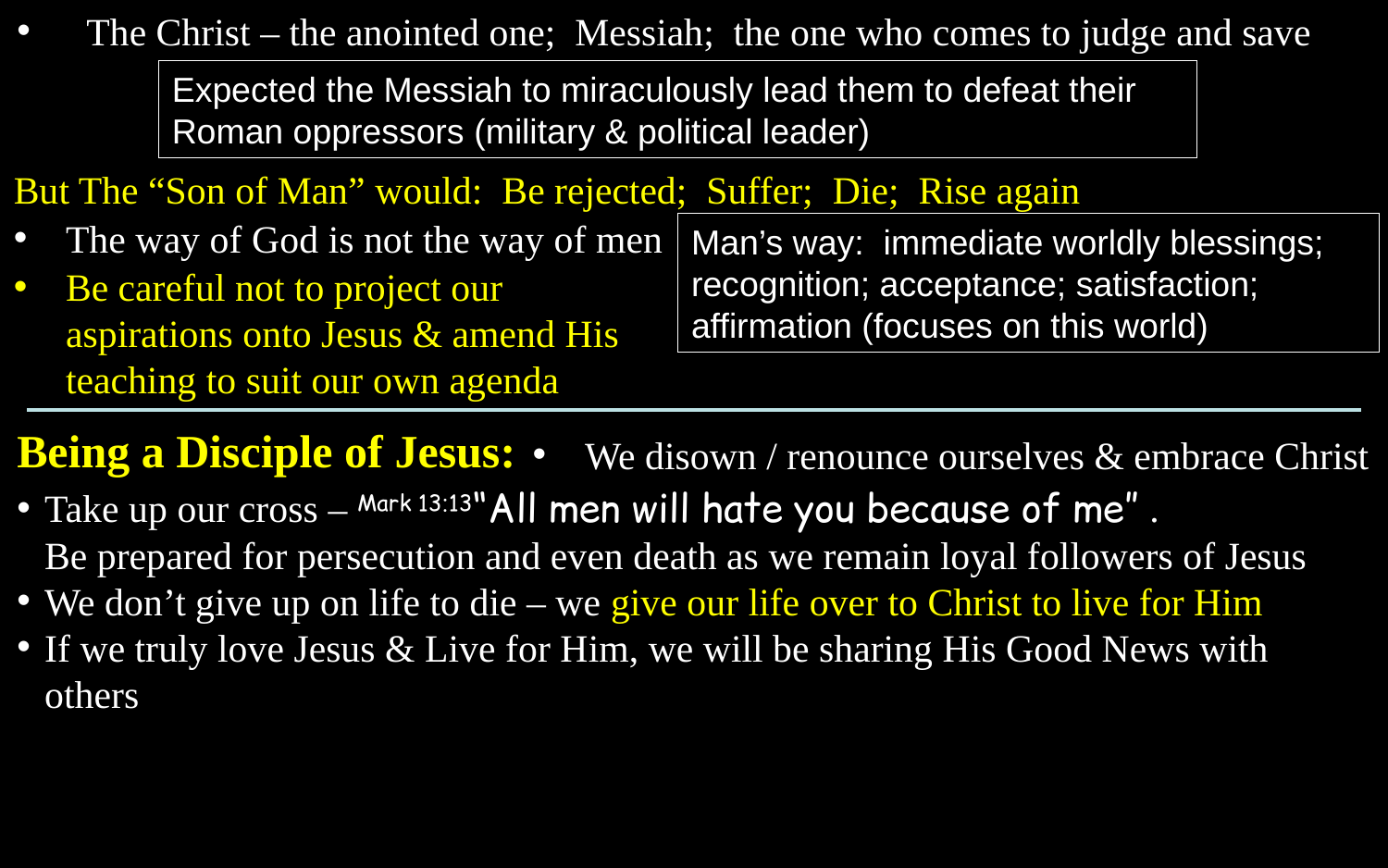

The Christ – the anointed one;  Messiah;  the one who comes to judge and save
Expected the Messiah to miraculously lead them to defeat their Roman oppressors (military & political leader)
But The “Son of Man” would:  Be rejected;  Suffer;  Die;  Rise again
The way of God is not the way of men
Man’s way:  immediate worldly blessings; recognition; acceptance; satisfaction; affirmation (focuses on this world)
Be careful not to project our aspirations onto Jesus & amend His teaching to suit our own agenda
Being a Disciple of Jesus:
We disown / renounce ourselves & embrace Christ
Take up our cross – Mark 13:13“All men will hate you because of me” .
Be prepared for persecution and even death as we remain loyal followers of Jesus
We don’t give up on life to die – we give our life over to Christ to live for Him
If we truly love Jesus & Live for Him, we will be sharing His Good News with others